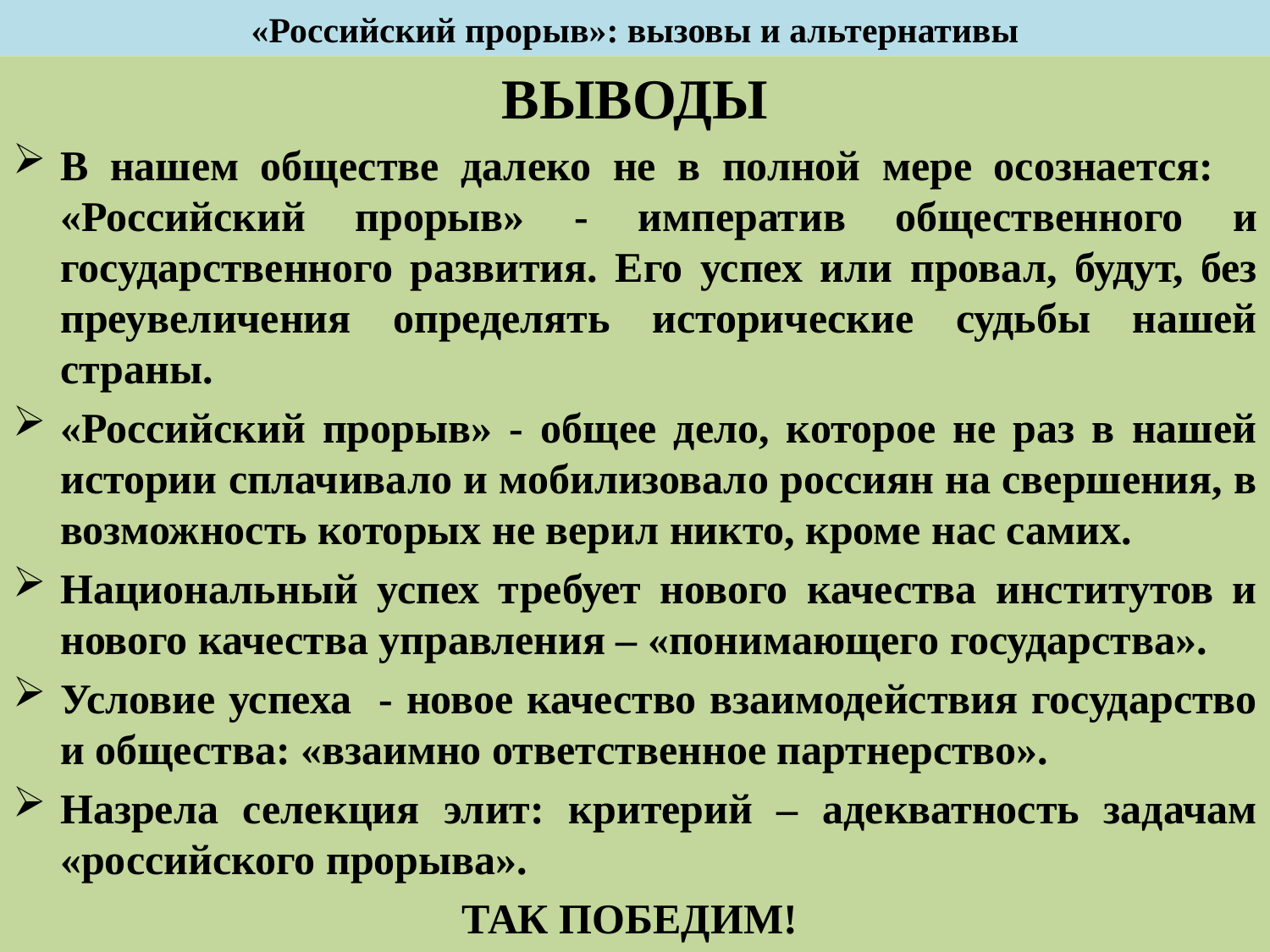

# «Российский прорыв»: вызовы и альтернативы
ВЫВОДЫ
В нашем обществе далеко не в полной мере осознается:   «Российский прорыв» - императив общественного и государственного развития. Его успех или провал, будут, без преувеличения определять исторические судьбы нашей страны.
«Российский прорыв» - общее дело, которое не раз в нашей истории сплачивало и мобилизовало россиян на свершения, в возможность которых не верил никто, кроме нас самих.
Национальный успех требует нового качества институтов и нового качества управления – «понимающего государства».
Условие успеха  - новое качество взаимодействия государство и общества: «взаимно ответственное партнерство».
Назрела селекция элит: критерий – адекватность задачам «российского прорыва».
ТАК ПОБЕДИМ!